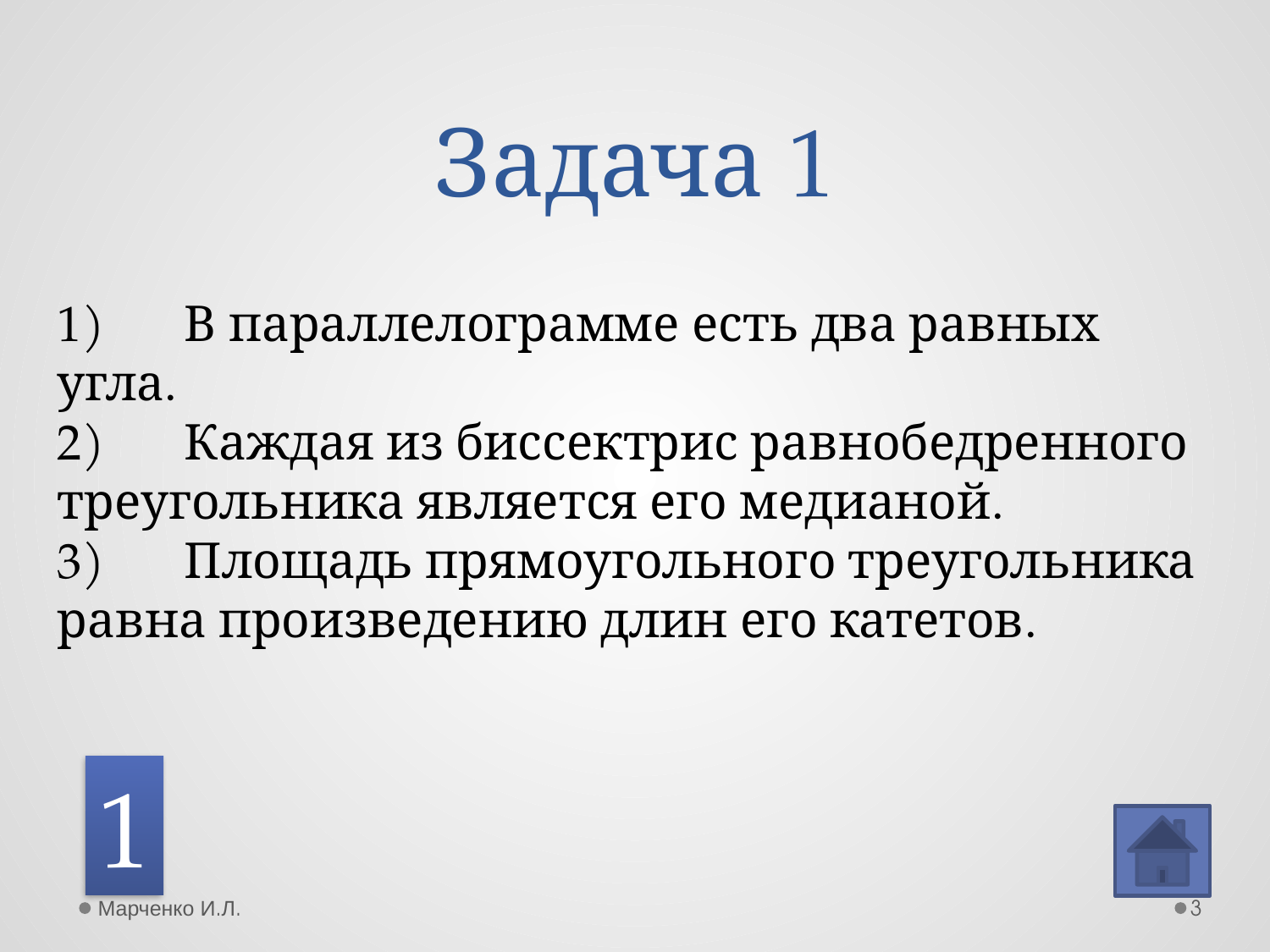

# Задача 1
1) 	В параллелограмме есть два равных угла.
2) 	Каждая из биссектрис равнобедренного треугольника является его медианой.
3) 	Площадь прямоугольного треугольника равна произведению длин его катетов.
1

Марченко И.Л.
3